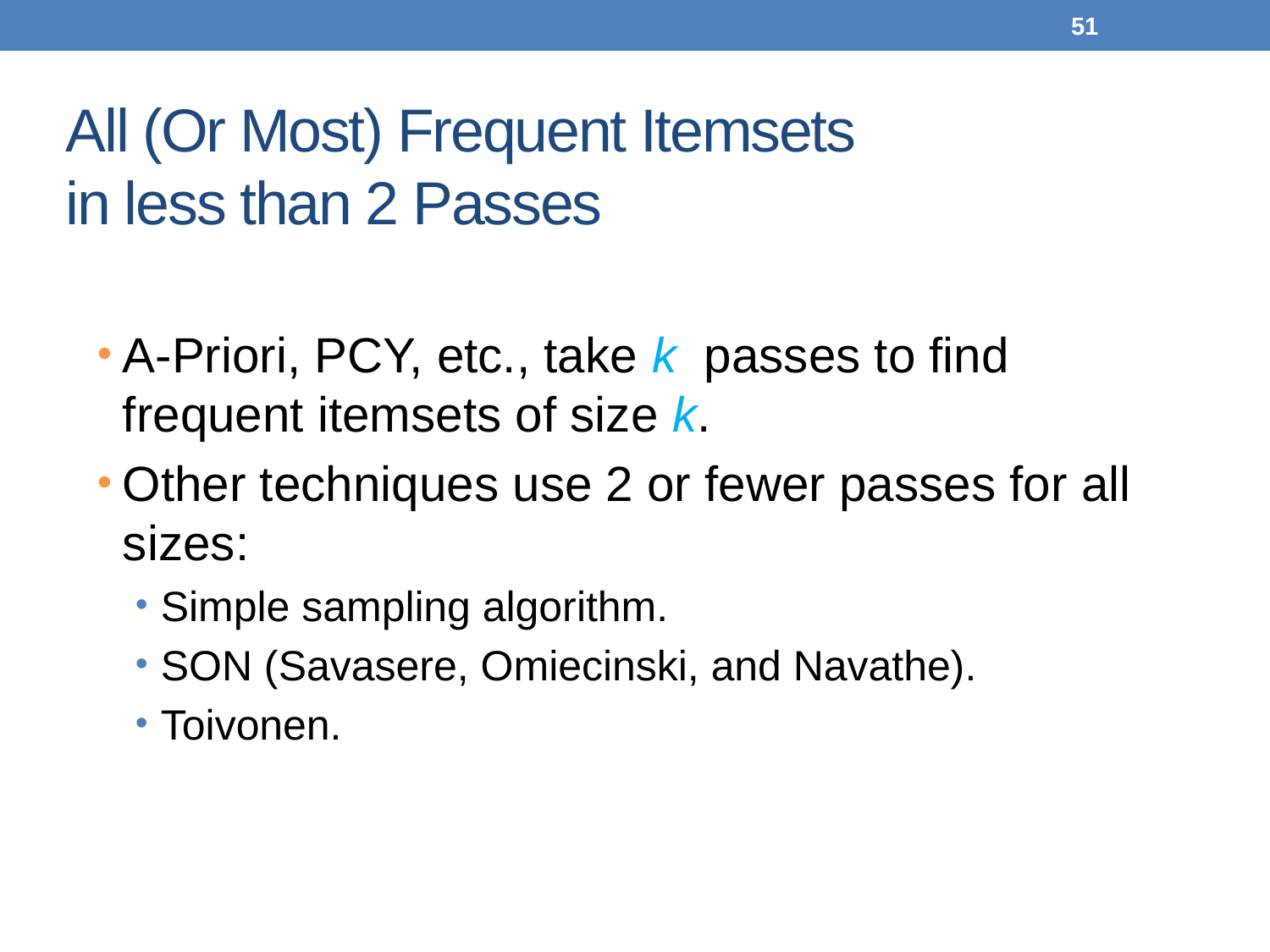

51
# All (Or Most) Frequent Itemsets in less than 2 Passes
A-Priori, PCY, etc., take k  passes to find frequent itemsets of size k.
Other techniques use 2 or fewer passes for all sizes:
Simple sampling algorithm.
SON (Savasere, Omiecinski, and Navathe).
Toivonen.